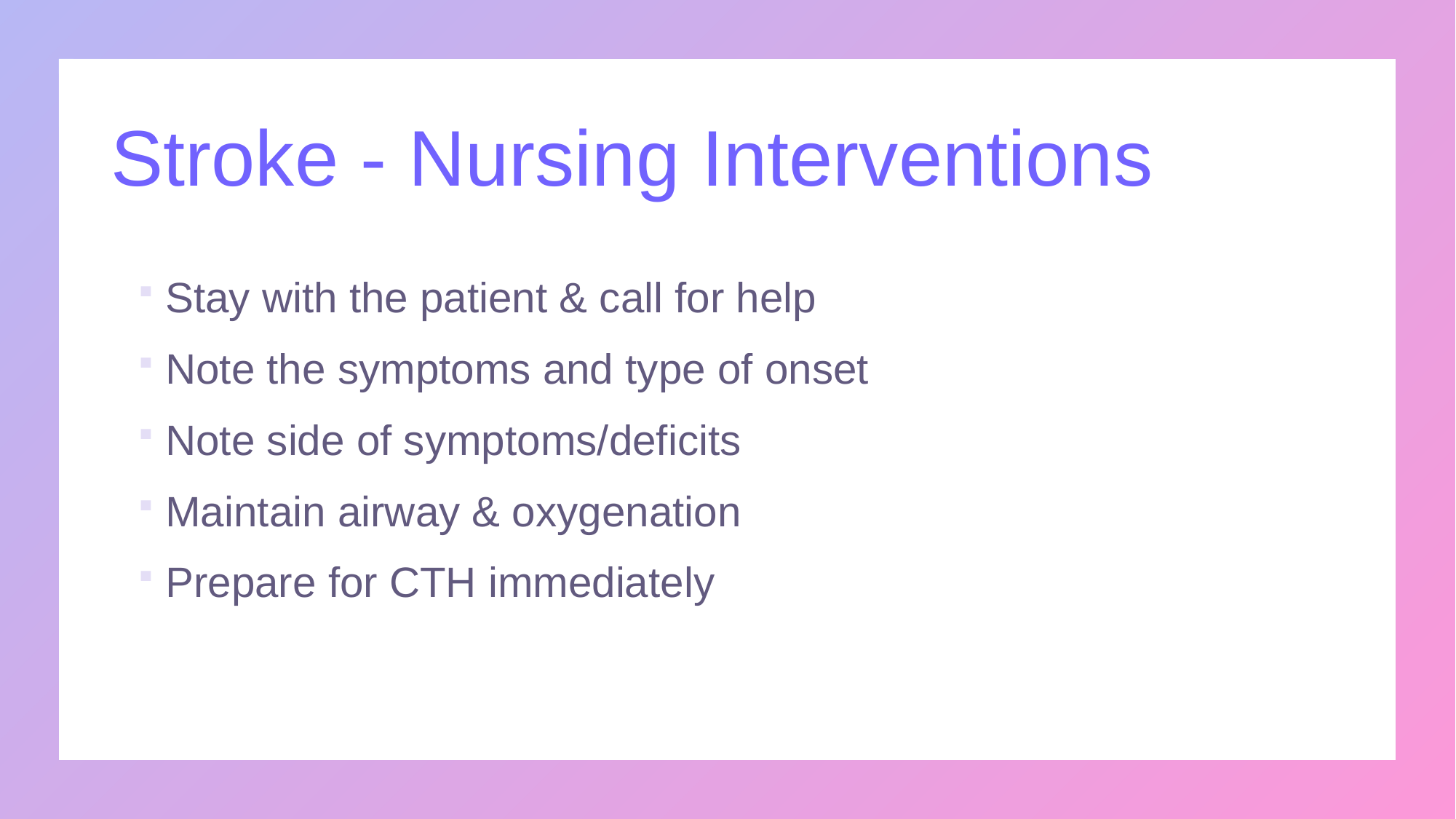

# Stroke - Nursing Interventions
Stay with the patient & call for help
Note the symptoms and type of onset
Note side of symptoms/deficits
Maintain airway & oxygenation
Prepare for CTH immediately